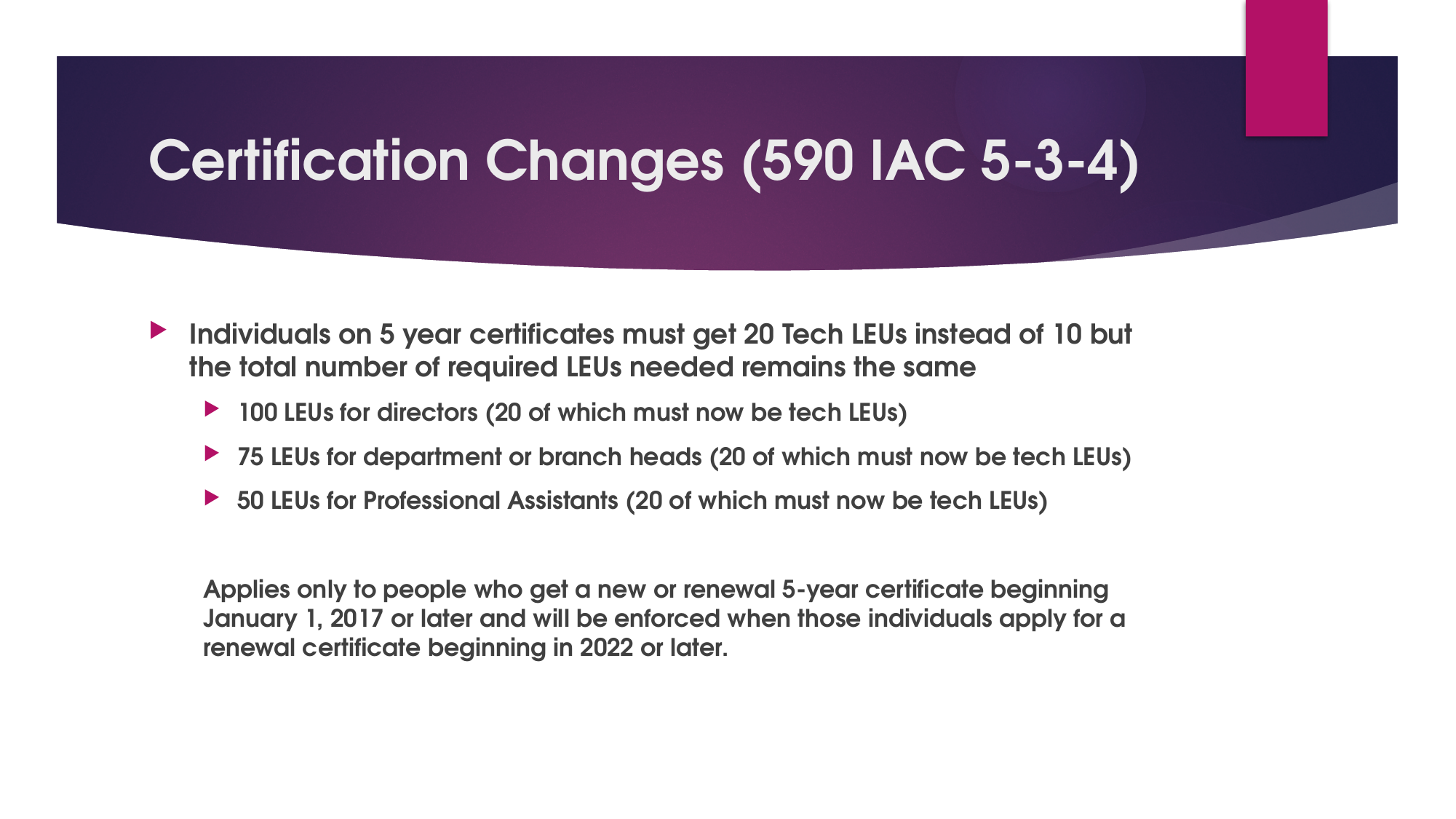

# Certification Changes (590 IAC 5-3-4)
Individuals on 5 year certificates must get 20 Tech LEUs instead of 10 but the total number of required LEUs needed remains the same
100 LEUs for directors (20 of which must now be tech LEUs)
75 LEUs for department or branch heads (20 of which must now be tech LEUs)
50 LEUs for Professional Assistants (20 of which must now be tech LEUs)

Applies only to people who get a new or renewal 5-year certificate beginning January 1, 2017 or later and will be enforced when those individuals apply for a renewal certificate beginning in 2022 or later.